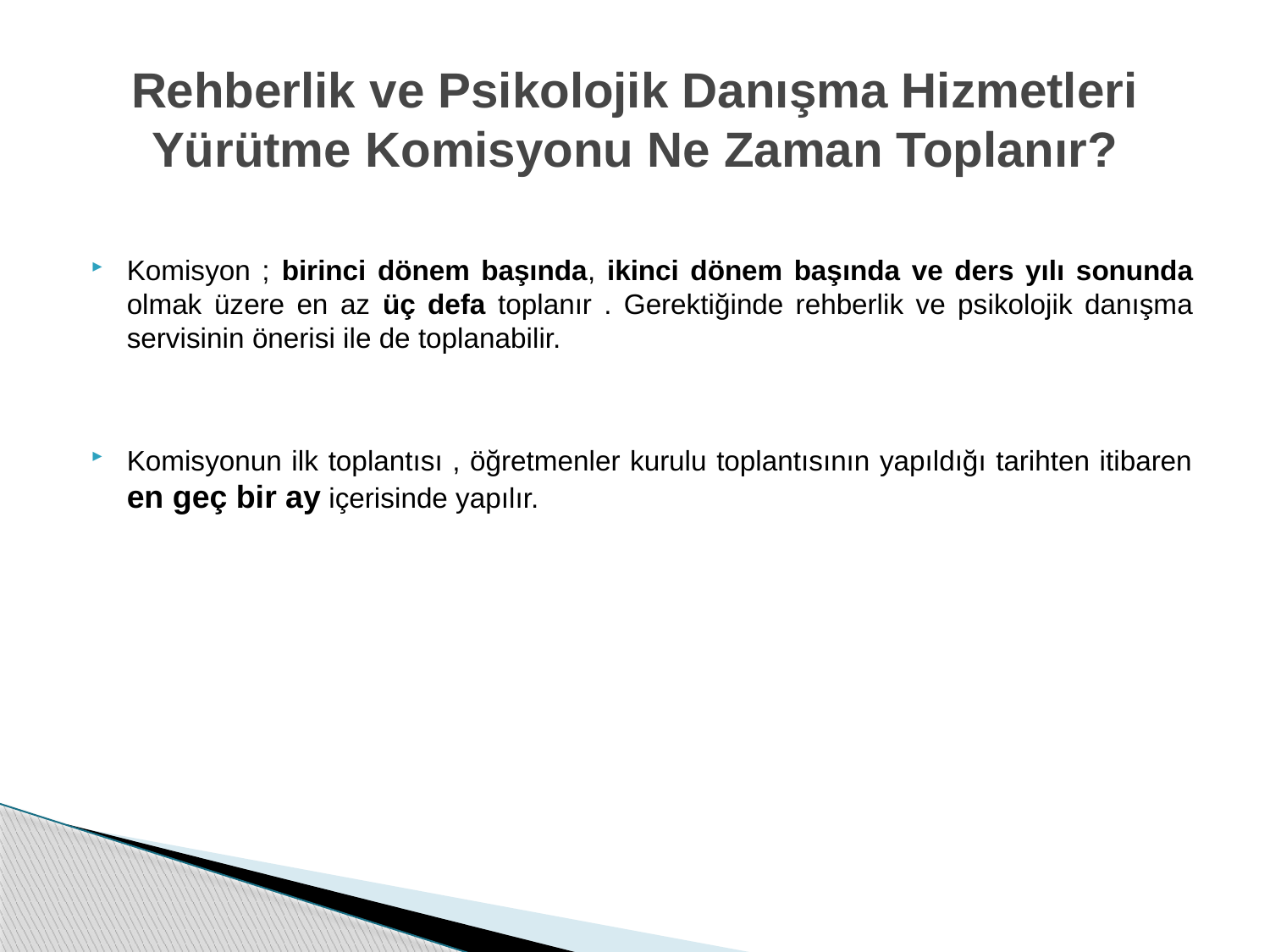

# Rehberlik ve Psikolojik Danışma Hizmetleri Yürütme Komisyonu Ne Zaman Toplanır?

Komisyon ; birinci dönem başında, ikinci dönem başında ve ders yılı sonunda olmak üzere en az üç defa toplanır . Gerektiğinde rehberlik ve psikolojik danışma servisinin önerisi ile de toplanabilir.

Komisyonun ilk toplantısı , öğretmenler kurulu toplantısının yapıldığı tarihten itibaren en geç bir ay içerisinde yapılır.